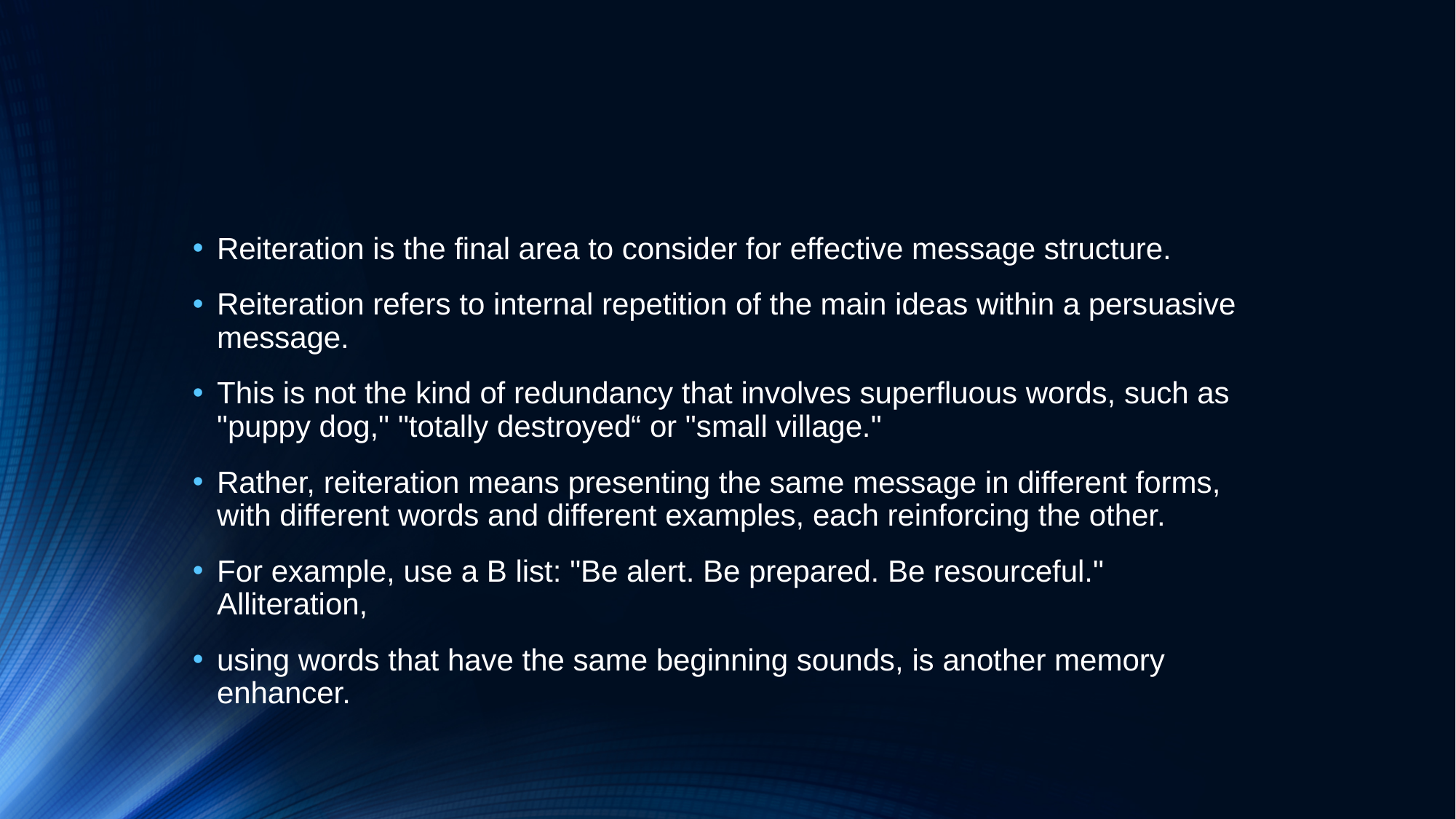

#
Reiteration is the final area to consider for effective message structure.
Reiteration refers to internal repetition of the main ideas within a persuasive message.
This is not the kind of redundancy that involves superfluous words, such as "puppy dog," "totally destroyed“ or "small village."
Rather, reiteration means presenting the same message in different forms, with different words and different examples, each reinforcing the other.
For example, use a B list: "Be alert. Be prepared. Be resourceful." Alliteration,
using words that have the same beginning sounds, is another memory enhancer.